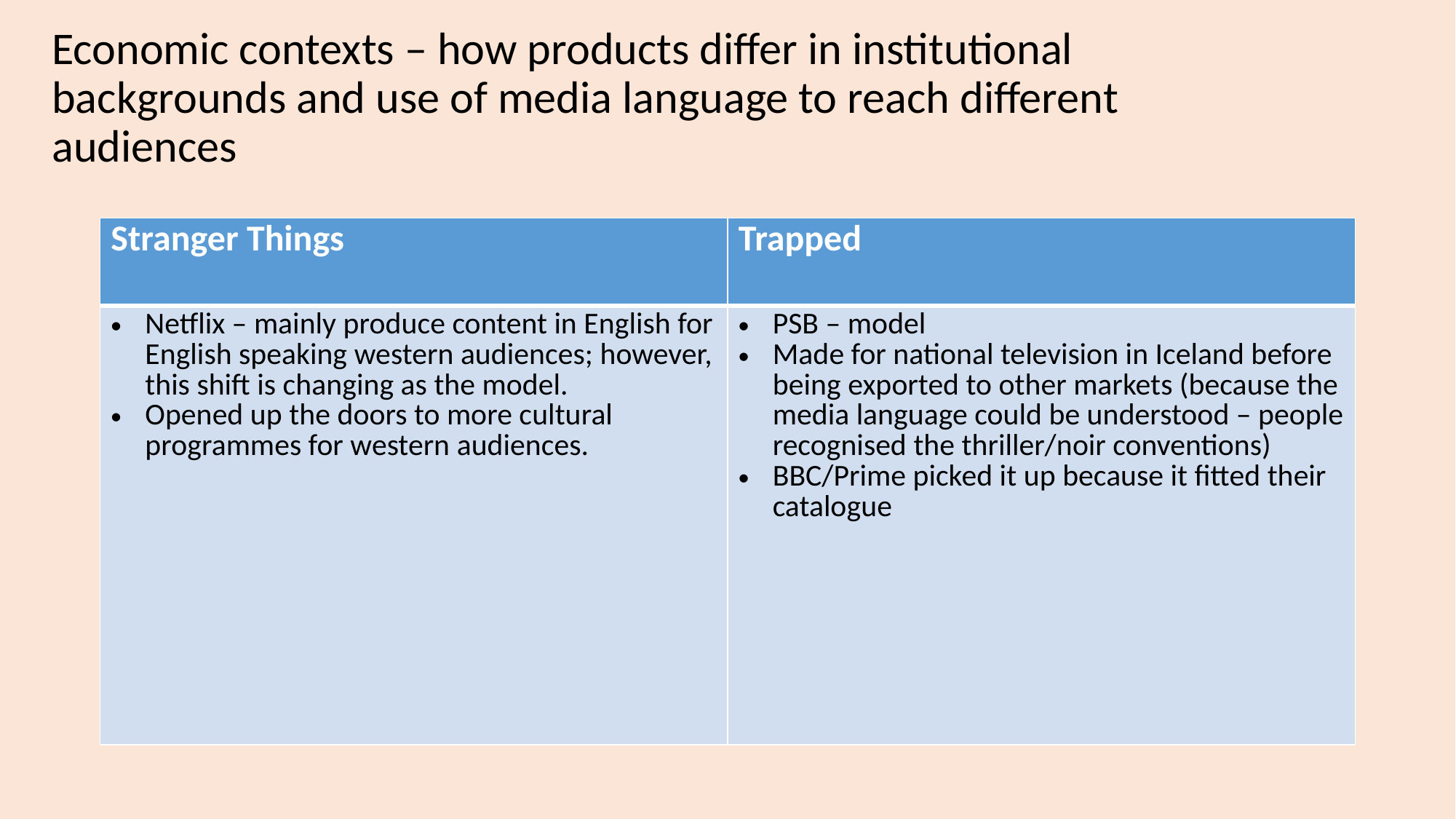

# Economic contexts – how products differ in institutional backgrounds and use of media language to reach different audiences
| Stranger Things | Trapped |
| --- | --- |
| Netflix – mainly produce content in English for English speaking western audiences; however, this shift is changing as the model. Opened up the doors to more cultural programmes for western audiences. | PSB – model Made for national television in Iceland before being exported to other markets (because the media language could be understood – people recognised the thriller/noir conventions) BBC/Prime picked it up because it fitted their catalogue |